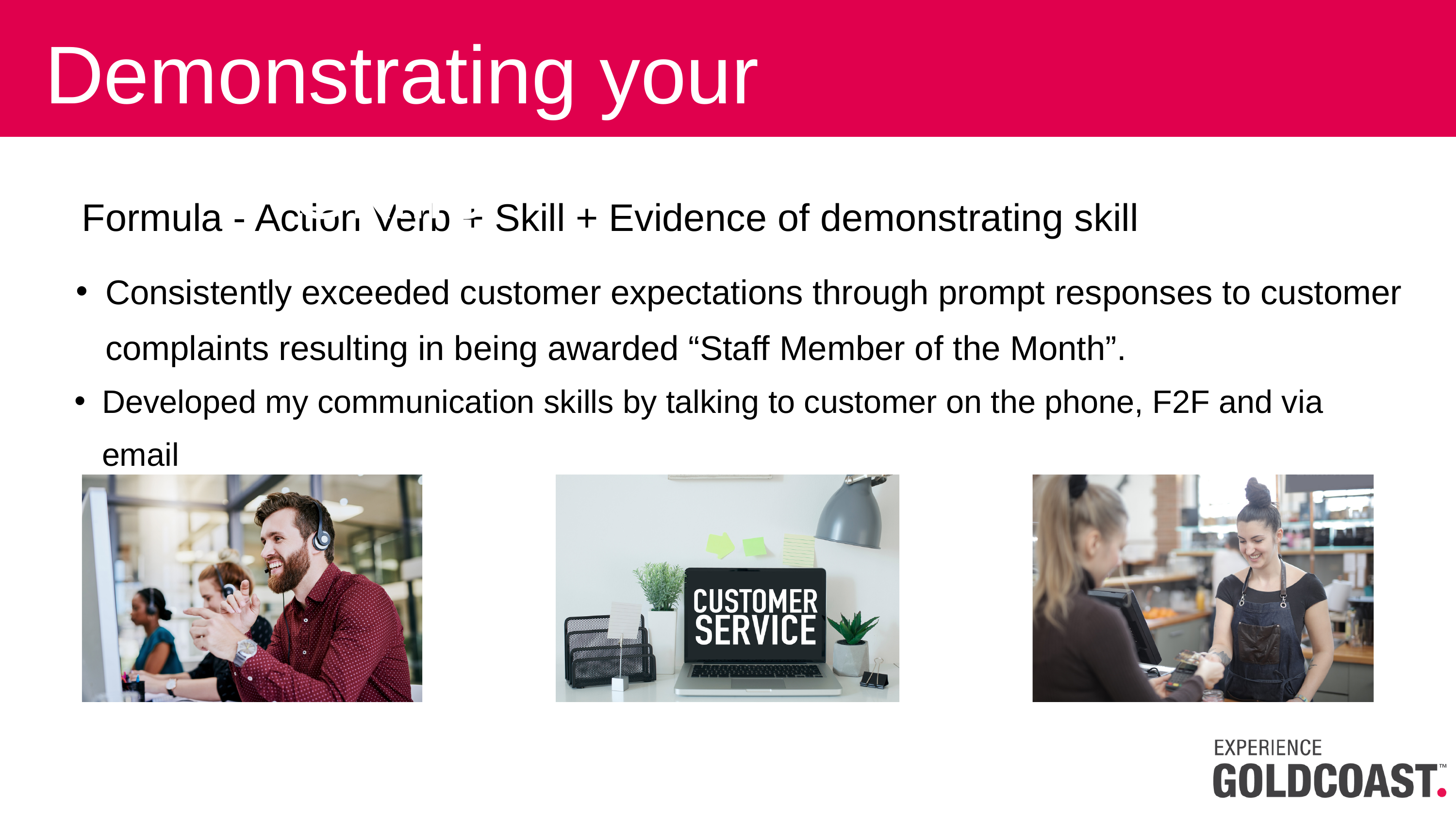

Demonstrating your Skills

Formula - Action Verb + Skill + Evidence of demonstrating skill

Consistently exceeded customer expectations through prompt responses to customer complaints resulting in being awarded “Staff Member of the Month”.
Developed my communication skills by talking to customer on the phone, F2F and via email